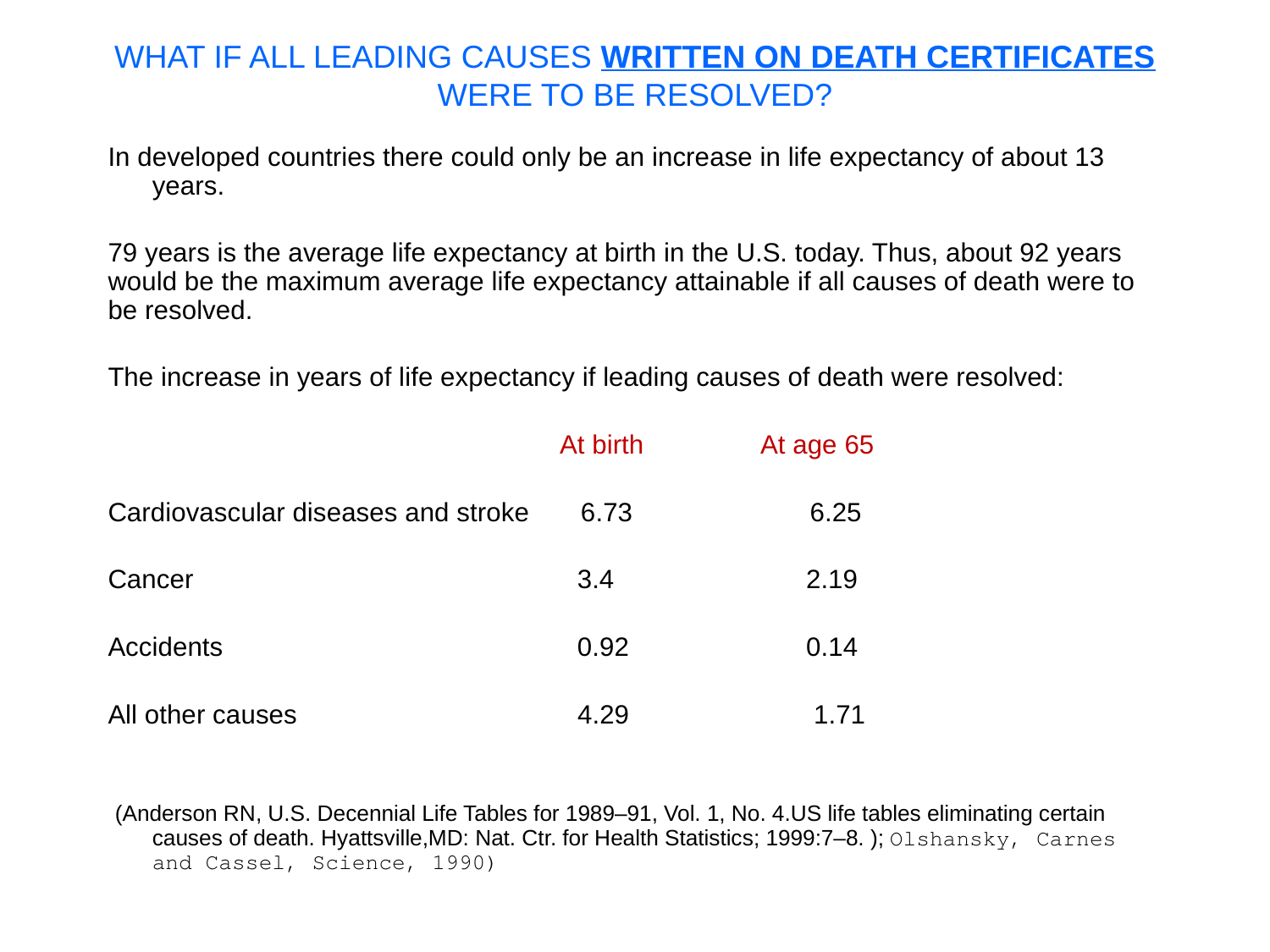

# WHAT IF ALL LEADING CAUSES WRITTEN ON DEATH CERTIFICATES WERE TO BE RESOLVED?
In developed countries there could only be an increase in life expectancy of about 13 years.

79 years is the average life expectancy at birth in the U.S. today. Thus, about 92 years would be the maximum average life expectancy attainable if all causes of death were to be resolved.

The increase in years of life expectancy if leading causes of death were resolved:

                                                             At birth                At age 65

Cardiovascular diseases and stroke       6.73                        6.25

Cancer                                                    3.4                          2.19

Accidents                                                0.92                        0.14

All other causes                                      4.29                         1.71

 (Anderson RN, U.S. Decennial Life Tables for 1989–91, Vol. 1, No. 4.US life tables eliminating certain causes of death. Hyattsville,MD: Nat. Ctr. for Health Statistics; 1999:7–8. ); Olshansky, Carnes and Cassel, Science, 1990)